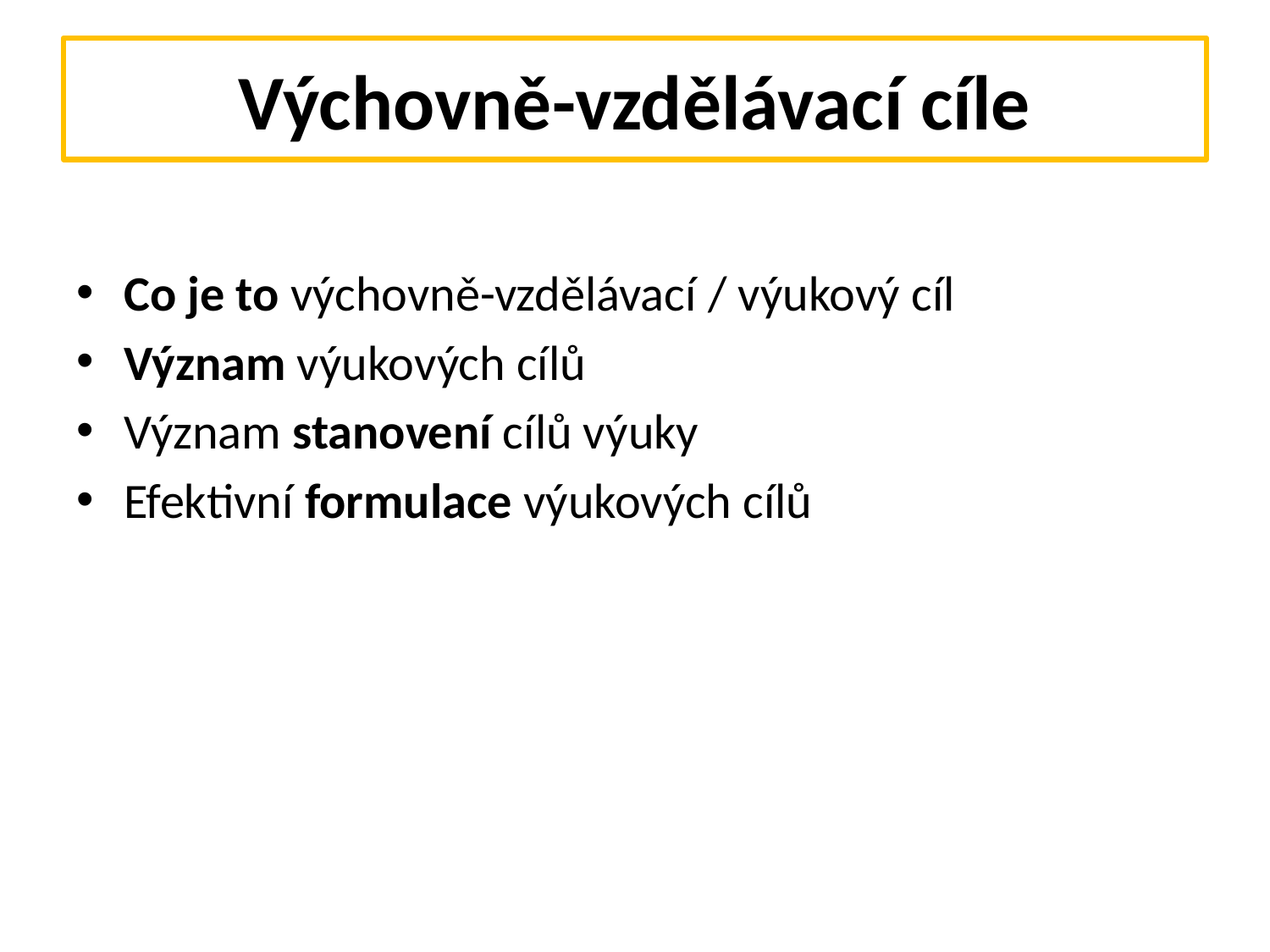

# Výchovně-vzdělávací cíle

Co je to výchovně-vzdělávací / výukový cíl
Význam výukových cílů
Význam stanovení cílů výuky
Efektivní formulace výukových cílů